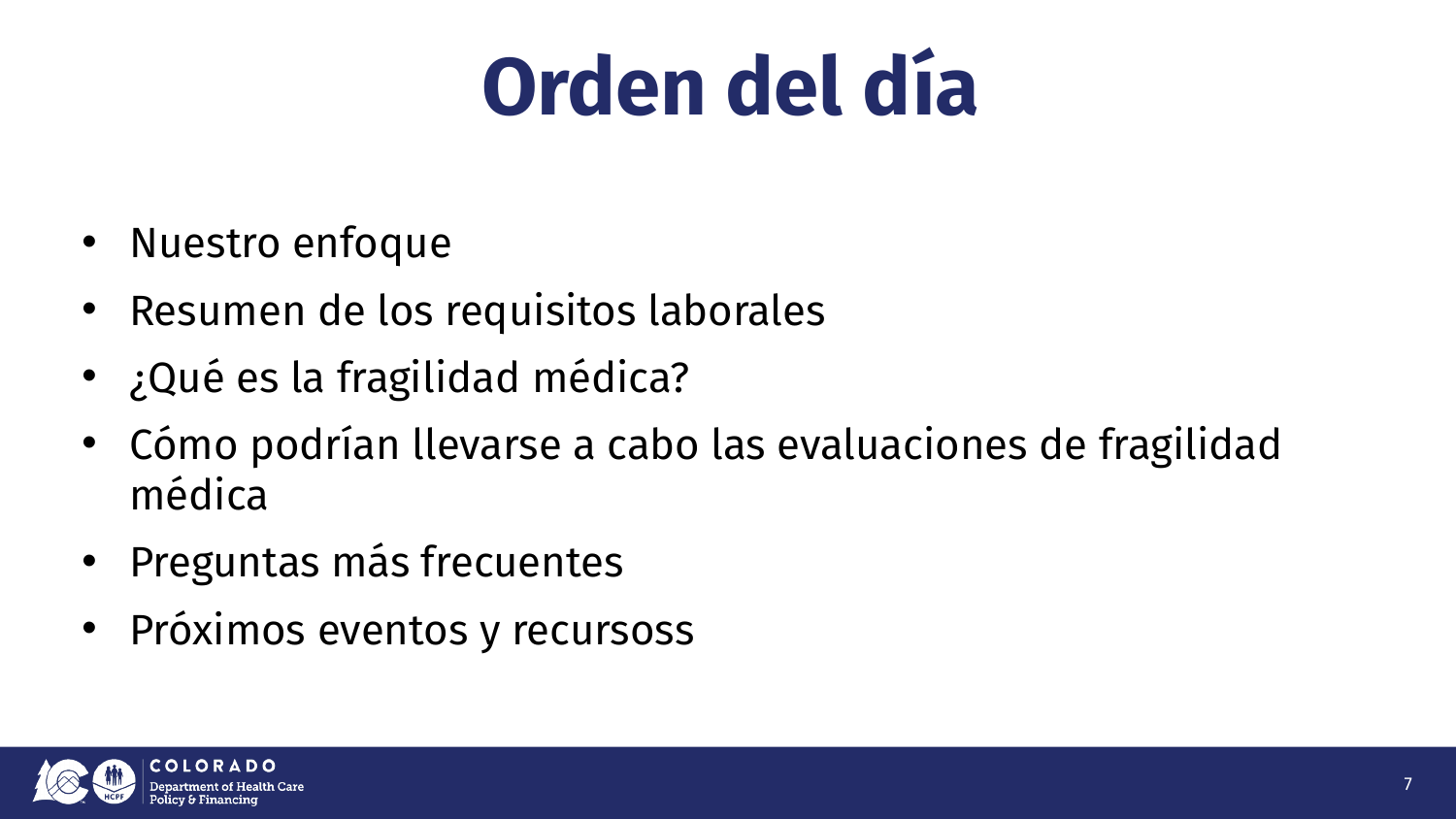

# Orden del día

Nuestro enfoque
Resumen de los requisitos laborales
¿Qué es la fragilidad médica?
Cómo podrían llevarse a cabo las evaluaciones de fragilidad médica
Preguntas más frecuentes
Próximos eventos y recursoss
7